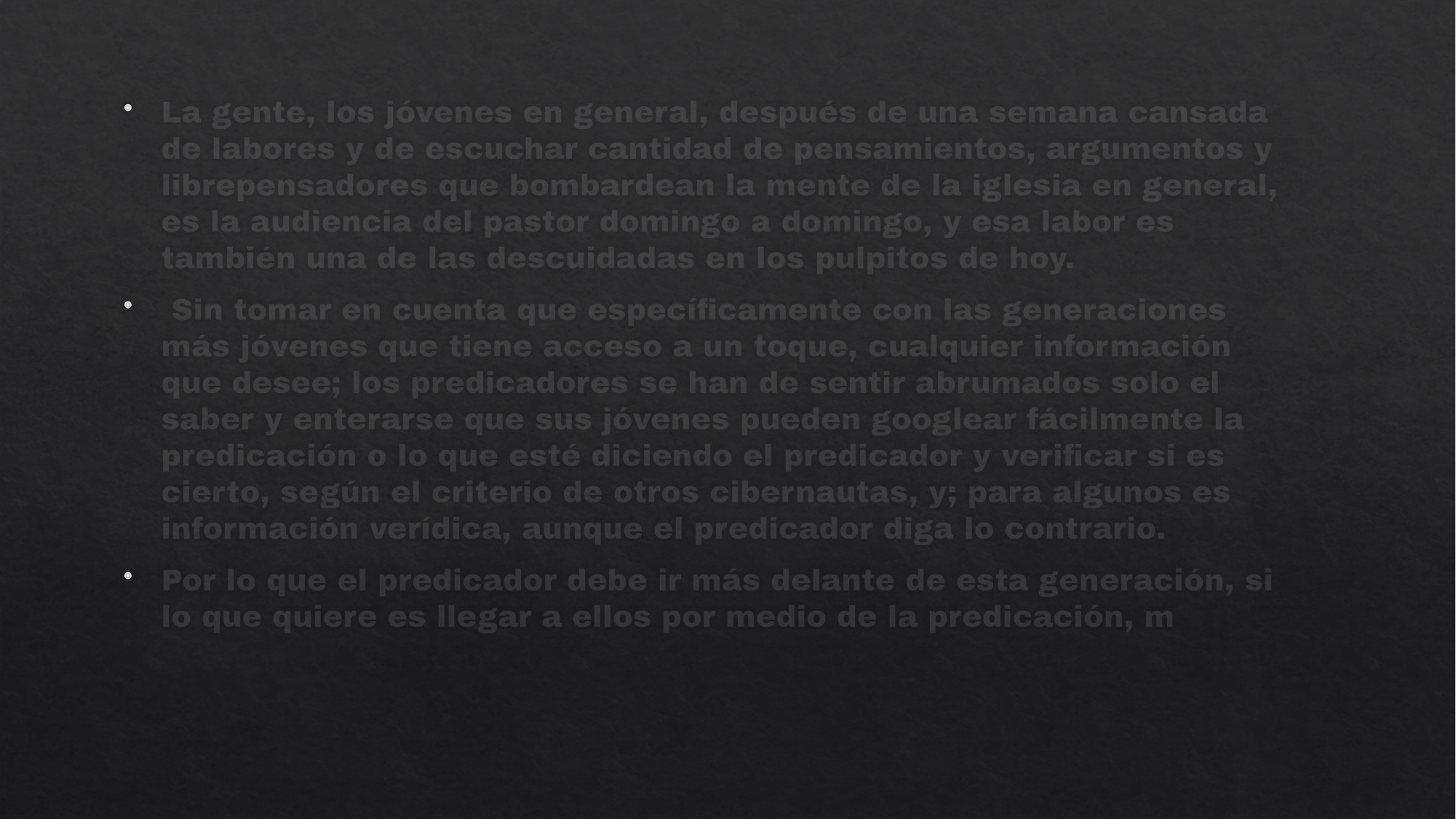

La gente, los jóvenes en general, después de una semana cansada de labores y de escuchar cantidad de pensamientos, argumentos y librepensadores que bombardean la mente de la iglesia en general, es la audiencia del pastor domingo a domingo, y esa labor es también una de las descuidadas en los pulpitos de hoy.
 Sin tomar en cuenta que específicamente con las generaciones más jóvenes que tiene acceso a un toque, cualquier información que desee; los predicadores se han de sentir abrumados solo el saber y enterarse que sus jóvenes pueden googlear fácilmente la predicación o lo que esté diciendo el predicador y verificar si es cierto, según el criterio de otros cibernautas, y; para algunos es información verídica, aunque el predicador diga lo contrario.
Por lo que el predicador debe ir más delante de esta generación, si lo que quiere es llegar a ellos por medio de la predicación, m